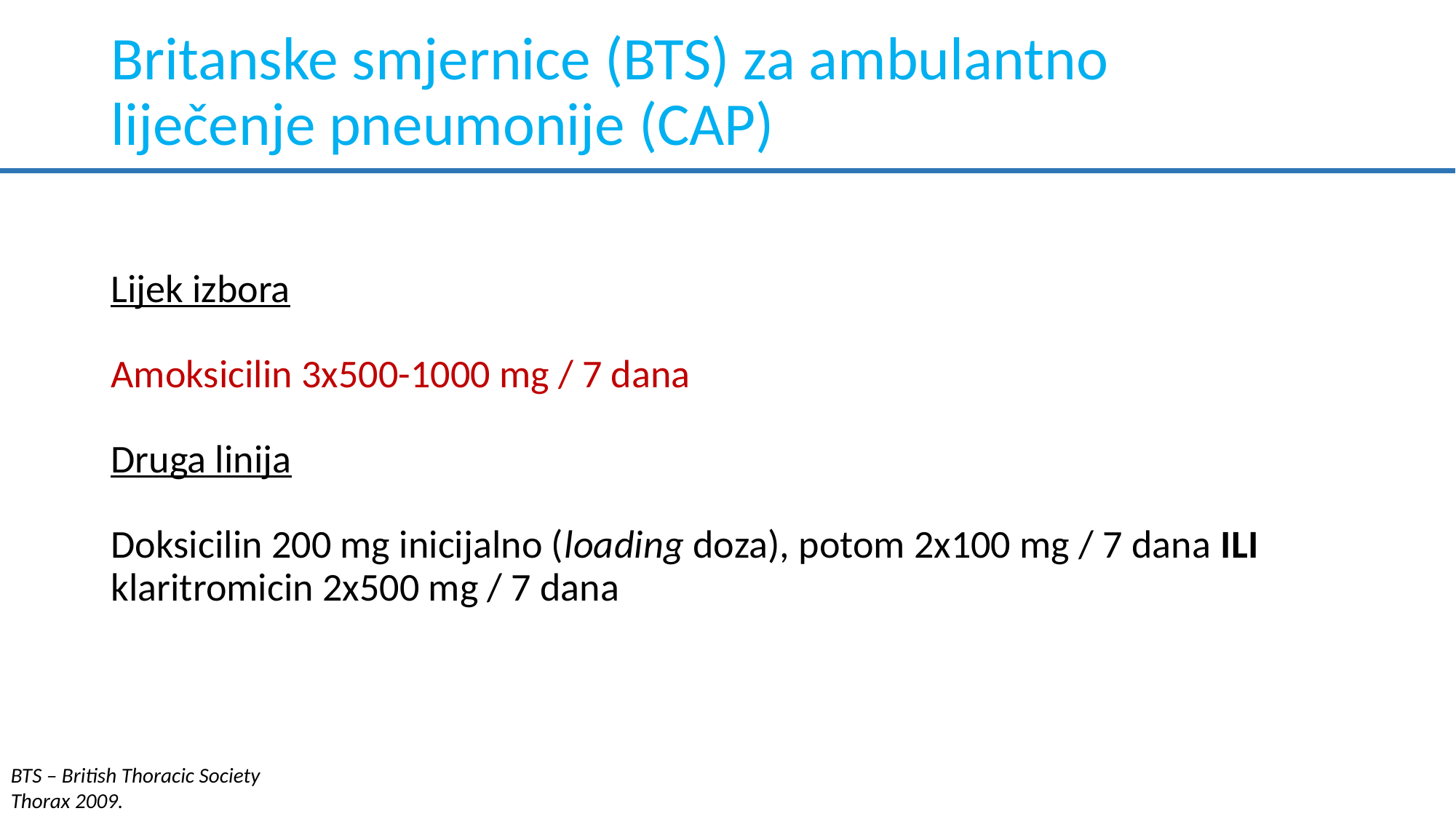

# Britanske smjernice (BTS) za ambulantno liječenje pneumonije (CAP)
Lijek izbora

Amoksicilin 3x500-1000 mg / 7 dana

Druga linija

Doksicilin 200 mg inicijalno (loading doza), potom 2x100 mg / 7 dana ILI
klaritromicin 2x500 mg / 7 dana
BTS – British Thoracic Society
Thorax 2009.